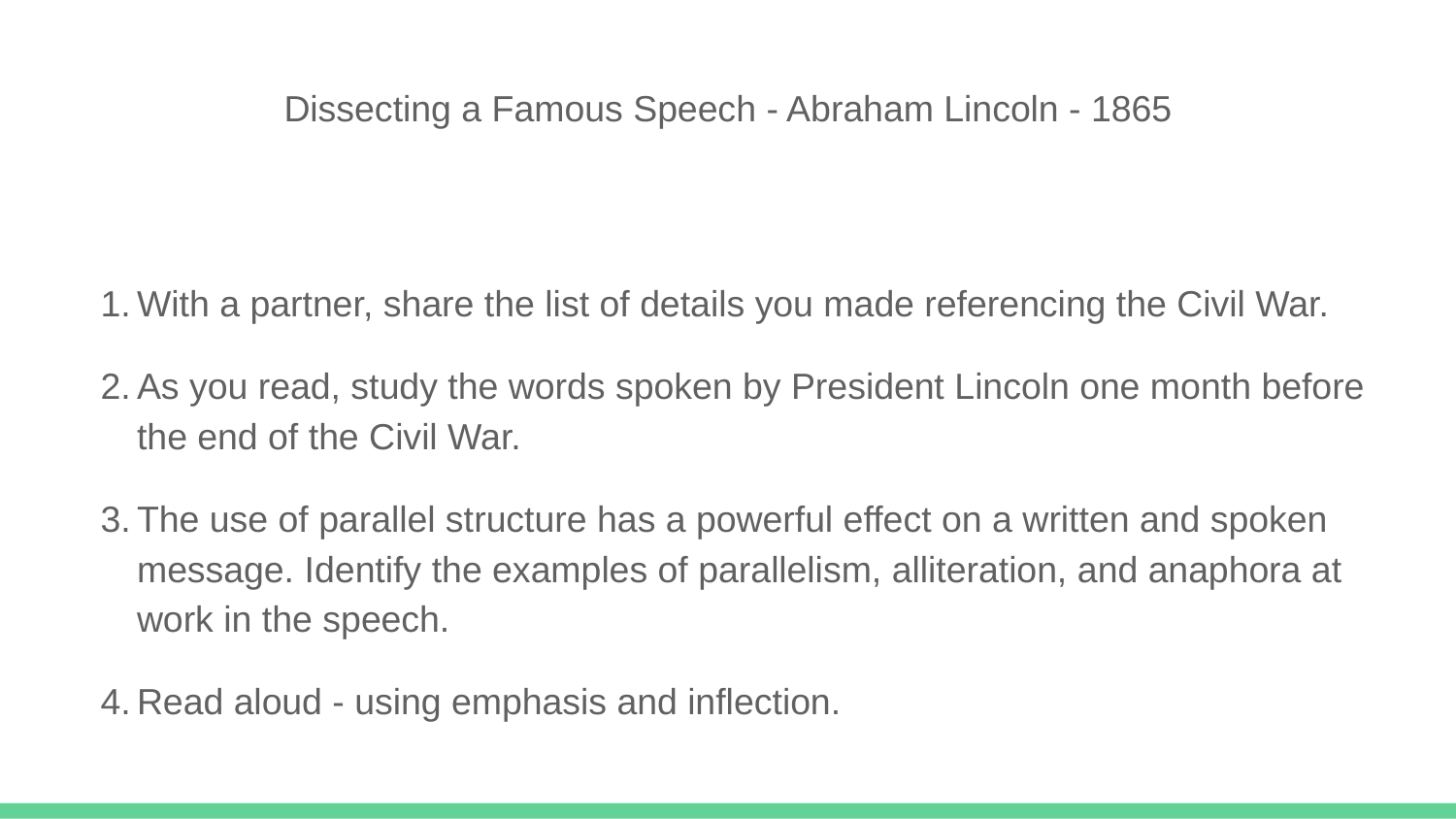

# Dissecting a Famous Speech - Abraham Lincoln - 1865

With a partner, share the list of details you made referencing the Civil War.
As you read, study the words spoken by President Lincoln one month before the end of the Civil War.
The use of parallel structure has a powerful effect on a written and spoken message. Identify the examples of parallelism, alliteration, and anaphora at work in the speech.
Read aloud - using emphasis and inflection.